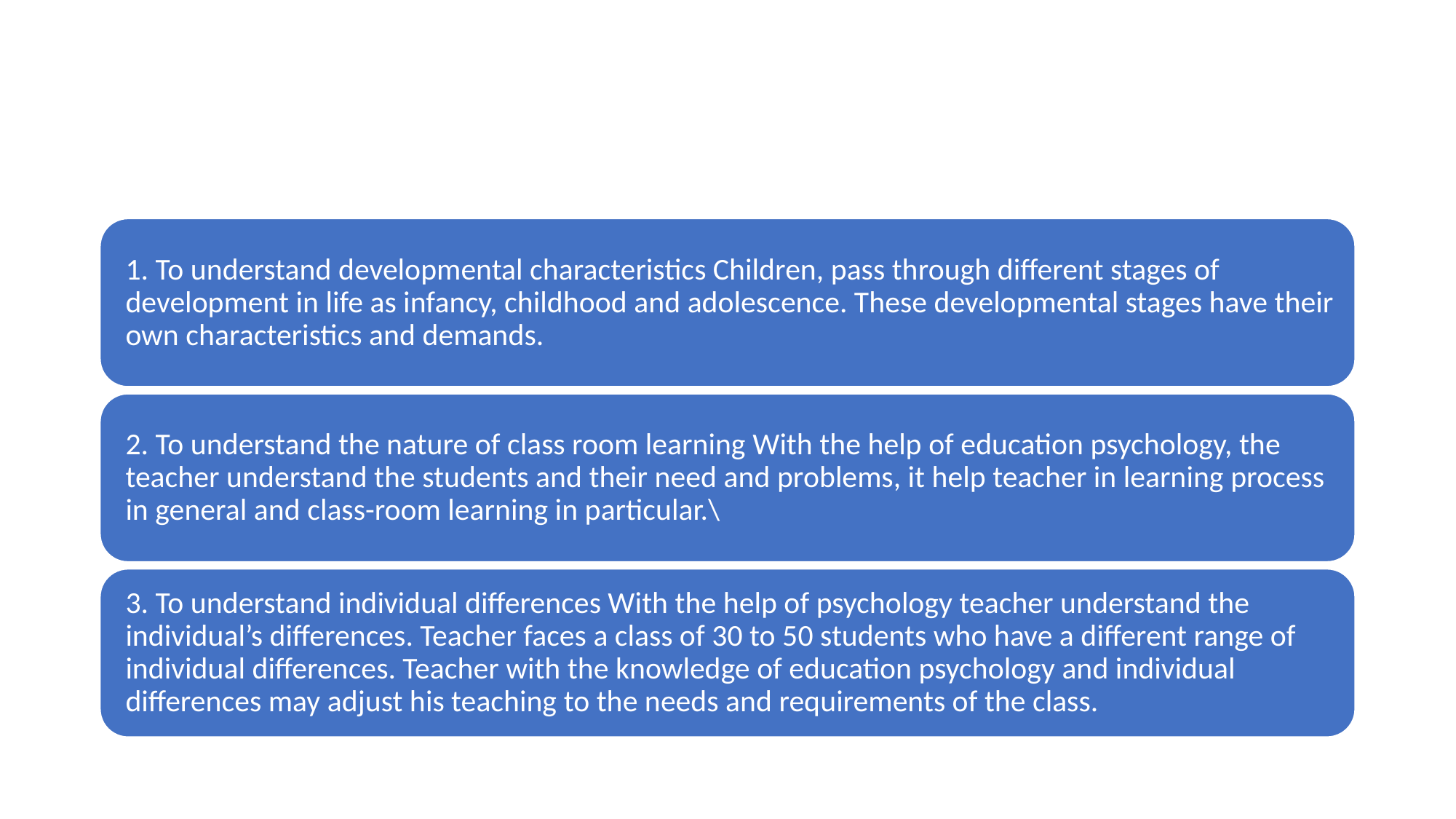

#
1. To understand developmental characteristics Children, pass through different stages of development in life as infancy, childhood and adolescence. These developmental stages have their own characteristics and demands.
2. To understand the nature of class room learning With the help of education psychology, the teacher understand the students and their need and problems, it help teacher in learning process in general and class-room learning in particular.\
3. To understand individual differences With the help of psychology teacher understand the individual’s differences. Teacher faces a class of 30 to 50 students who have a different range of individual differences. Teacher with the knowledge of education psychology and individual differences may adjust his teaching to the needs and requirements of the class.